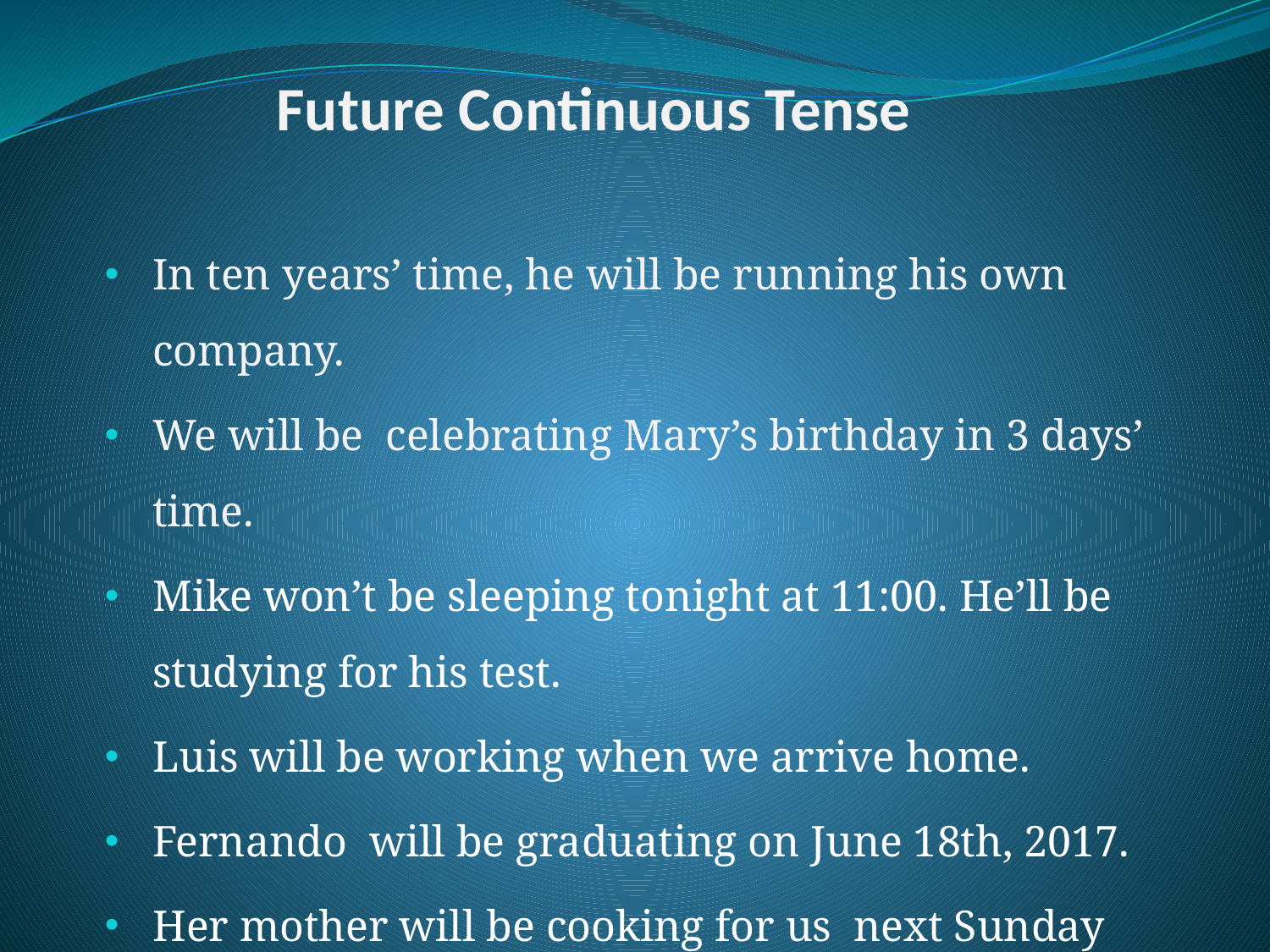

# Future Continuous Tense
In ten years’ time, he will be running his own company.
We will be  celebrating Mary’s birthday in 3 days’ time.
Mike won’t be sleeping tonight at 11:00. He’ll be studying for his test.
Luis will be working when we arrive home.
Fernando  will be graduating on June 18th, 2017.
Her mother will be cooking for us  next Sunday morning.